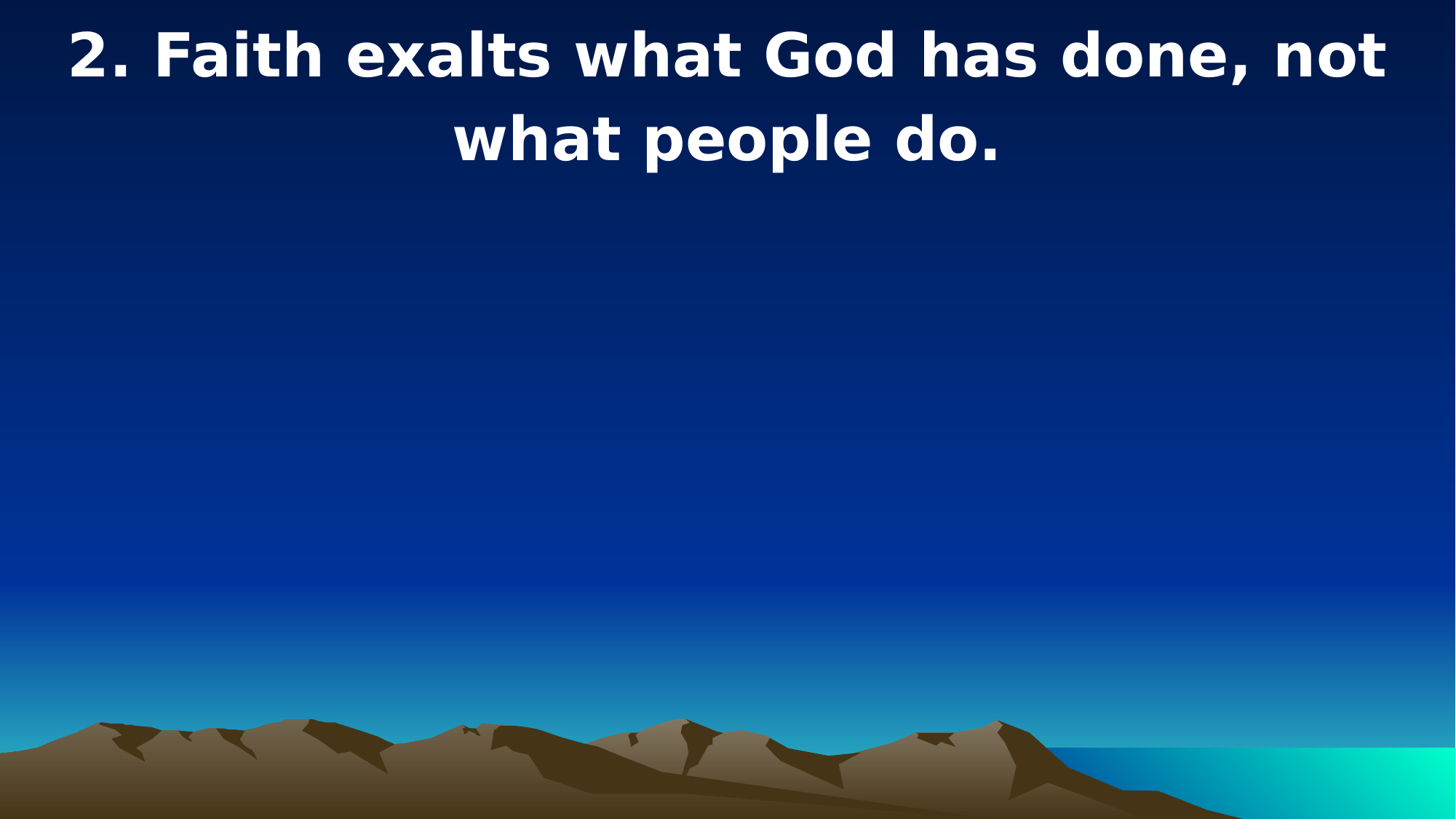

2. Faith exalts what God has done, not what people do.